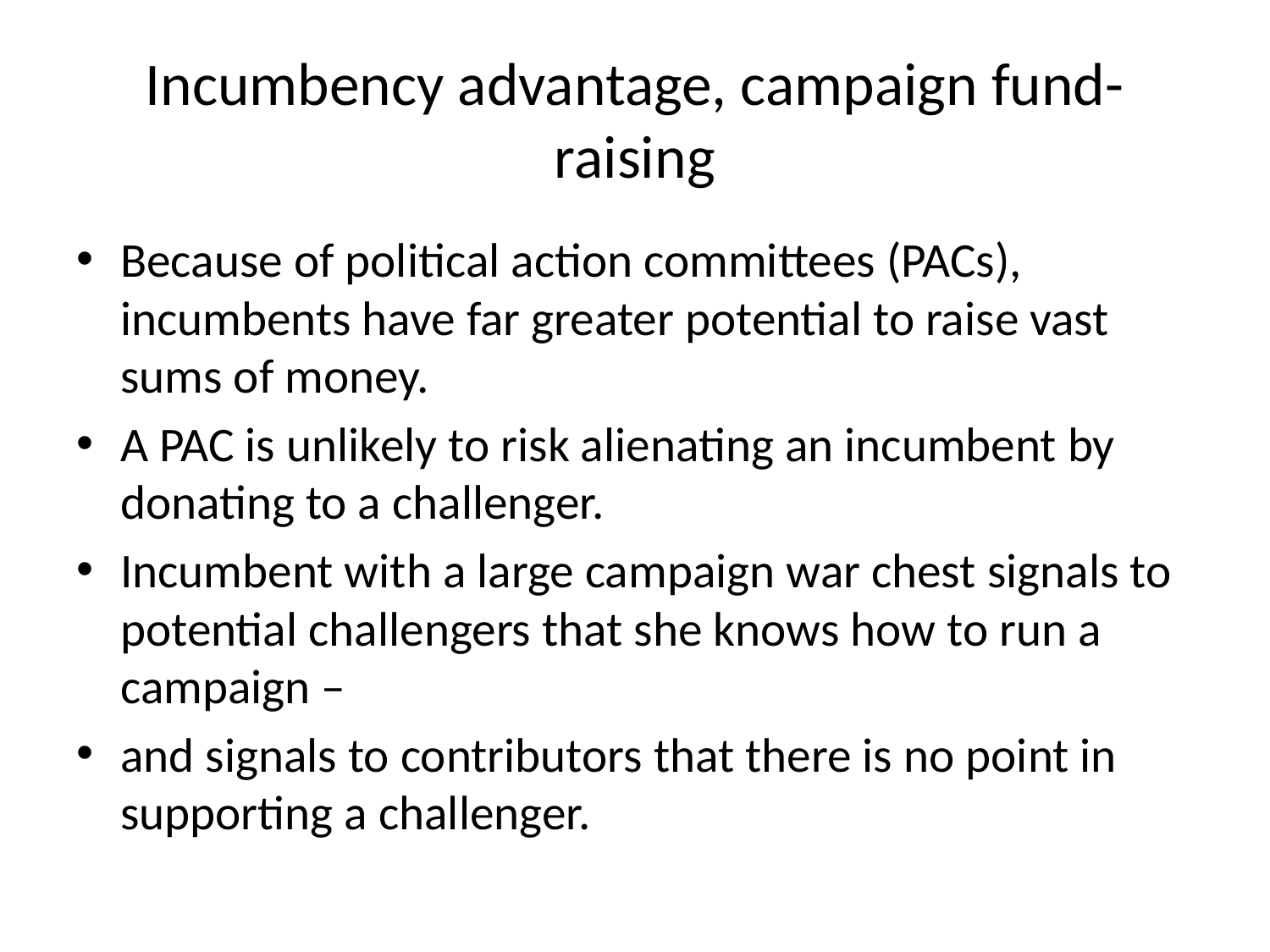

# Incumbency advantage, campaign fund-raising
Because of political action committees (PACs), incumbents have far greater potential to raise vast sums of money.
A PAC is unlikely to risk alienating an incumbent by donating to a challenger.
Incumbent with a large campaign war chest signals to potential challengers that she knows how to run a campaign –
and signals to contributors that there is no point in supporting a challenger.